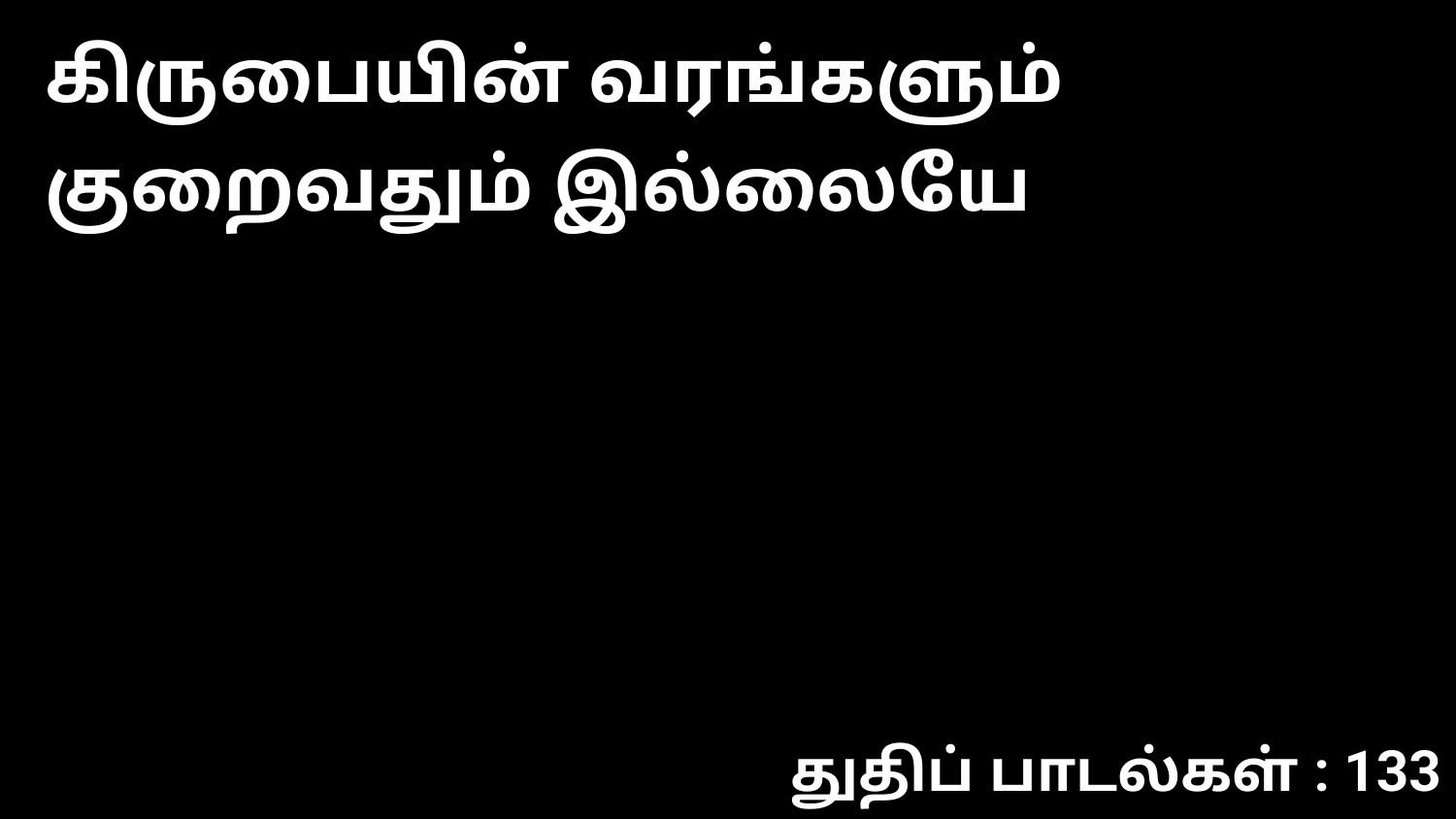

கிருபையின் வரங்களும் குறைவதும் இல்லையே
துதிப் பாடல்கள் : 133